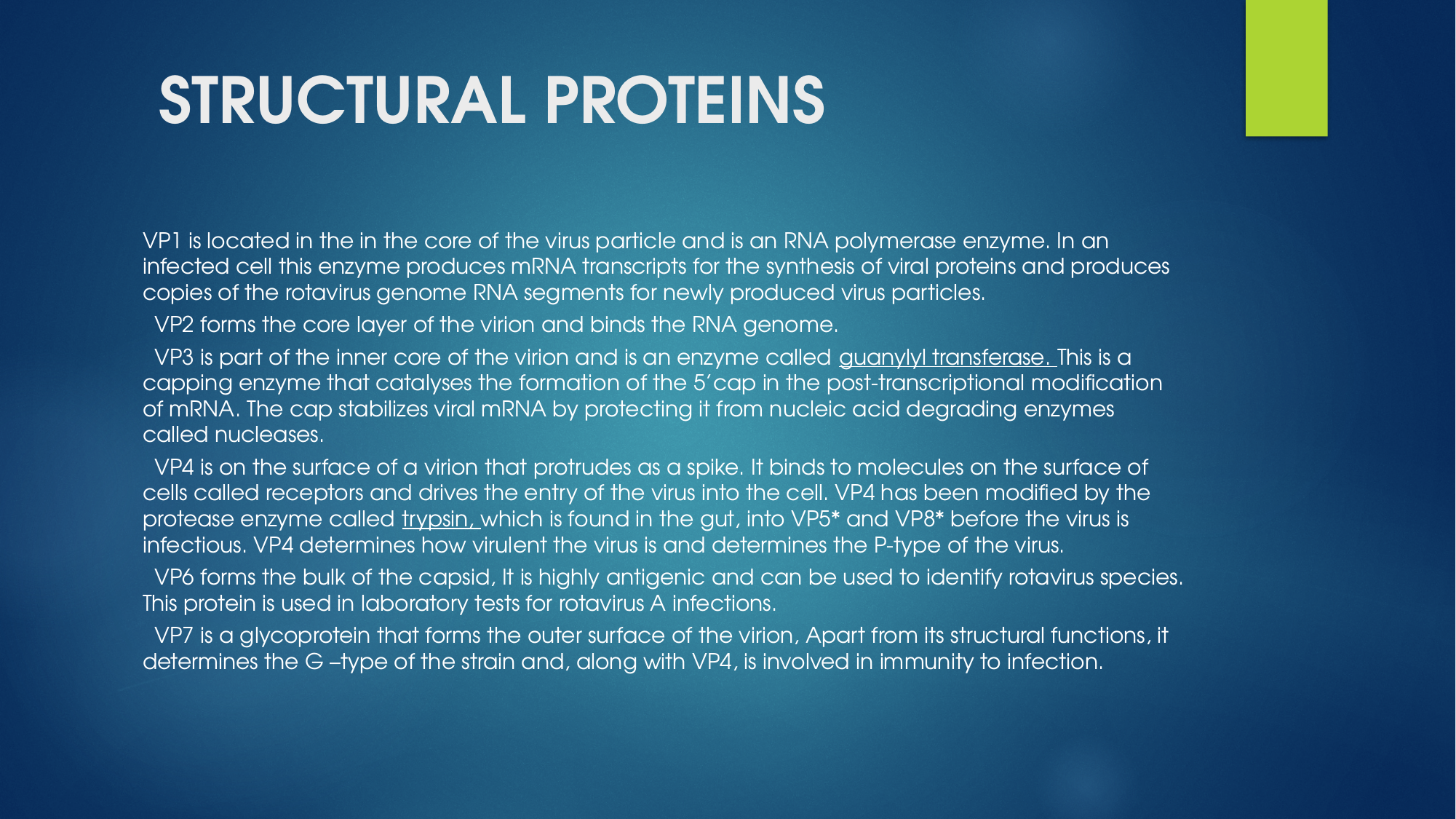

# STRUCTURAL PROTEINS
VP1 is located in the in the core of the virus particle and is an RNA polymerase enzyme. In an infected cell this enzyme produces mRNA transcripts for the synthesis of viral proteins and produces copies of the rotavirus genome RNA segments for newly produced virus particles.
  VP2 forms the core layer of the virion and binds the RNA genome.
  VP3 is part of the inner core of the virion and is an enzyme called guanylyl transferase. This is a capping enzyme that catalyses the formation of the 5’cap in the post-transcriptional modification of mRNA. The cap stabilizes viral mRNA by protecting it from nucleic acid degrading enzymes called nucleases.
  VP4 is on the surface of a virion that protrudes as a spike. It binds to molecules on the surface of cells called receptors and drives the entry of the virus into the cell. VP4 has been modified by the protease enzyme called trypsin, which is found in the gut, into VP5* and VP8* before the virus is infectious. VP4 determines how virulent the virus is and determines the P-type of the virus.
  VP6 forms the bulk of the capsid, It is highly antigenic and can be used to identify rotavirus species. This protein is used in laboratory tests for rotavirus A infections.
  VP7 is a glycoprotein that forms the outer surface of the virion, Apart from its structural functions, it determines the G –type of the strain and, along with VP4, is involved in immunity to infection.